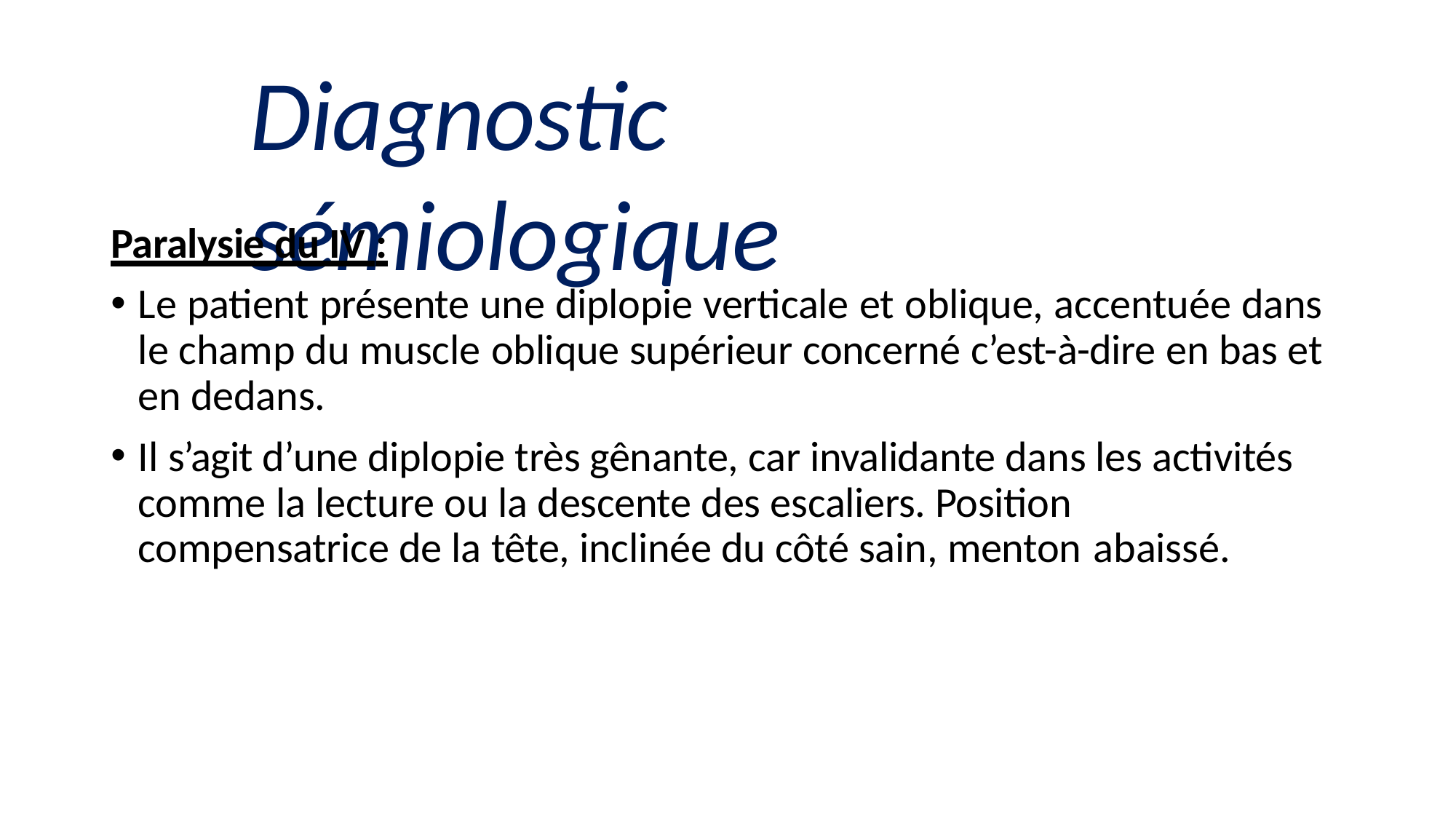

# Diagnostic sémiologique
Paralysie du IV :
Le patient présente une diplopie verticale et oblique, accentuée dans  le champ du muscle oblique supérieur concerné c’est-à-dire en bas et  en dedans.
Il s’agit d’une diplopie très gênante, car invalidante dans les activités  comme la lecture ou la descente des escaliers. Position  compensatrice de la tête, inclinée du côté sain, menton abaissé.